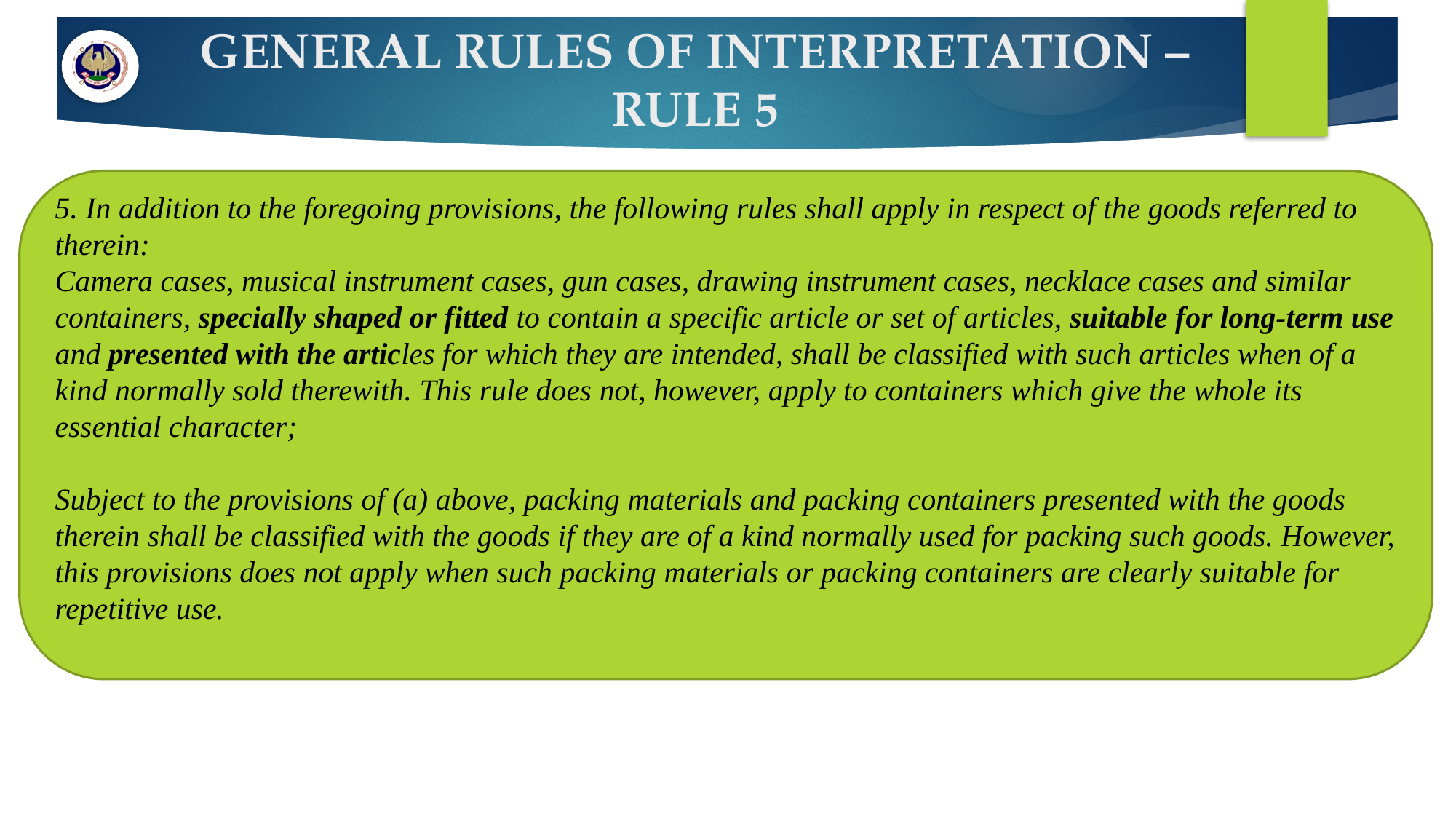

# GENERAL RULES OF INTERPRETATION – RULE 5
5. In addition to the foregoing provisions, the following rules shall apply in respect of the goods referred to therein:
Camera cases, musical instrument cases, gun cases, drawing instrument cases, necklace cases and similar containers, specially shaped or fitted to contain a specific article or set of articles, suitable for long-term use and presented with the articles for which they are intended, shall be classified with such articles when of a kind normally sold therewith. This rule does not, however, apply to containers which give the whole its essential character;

Subject to the provisions of (a) above, packing materials and packing containers presented with the goods therein shall be classified with the goods if they are of a kind normally used for packing such goods. However, this provisions does not apply when such packing materials or packing containers are clearly suitable for repetitive use.